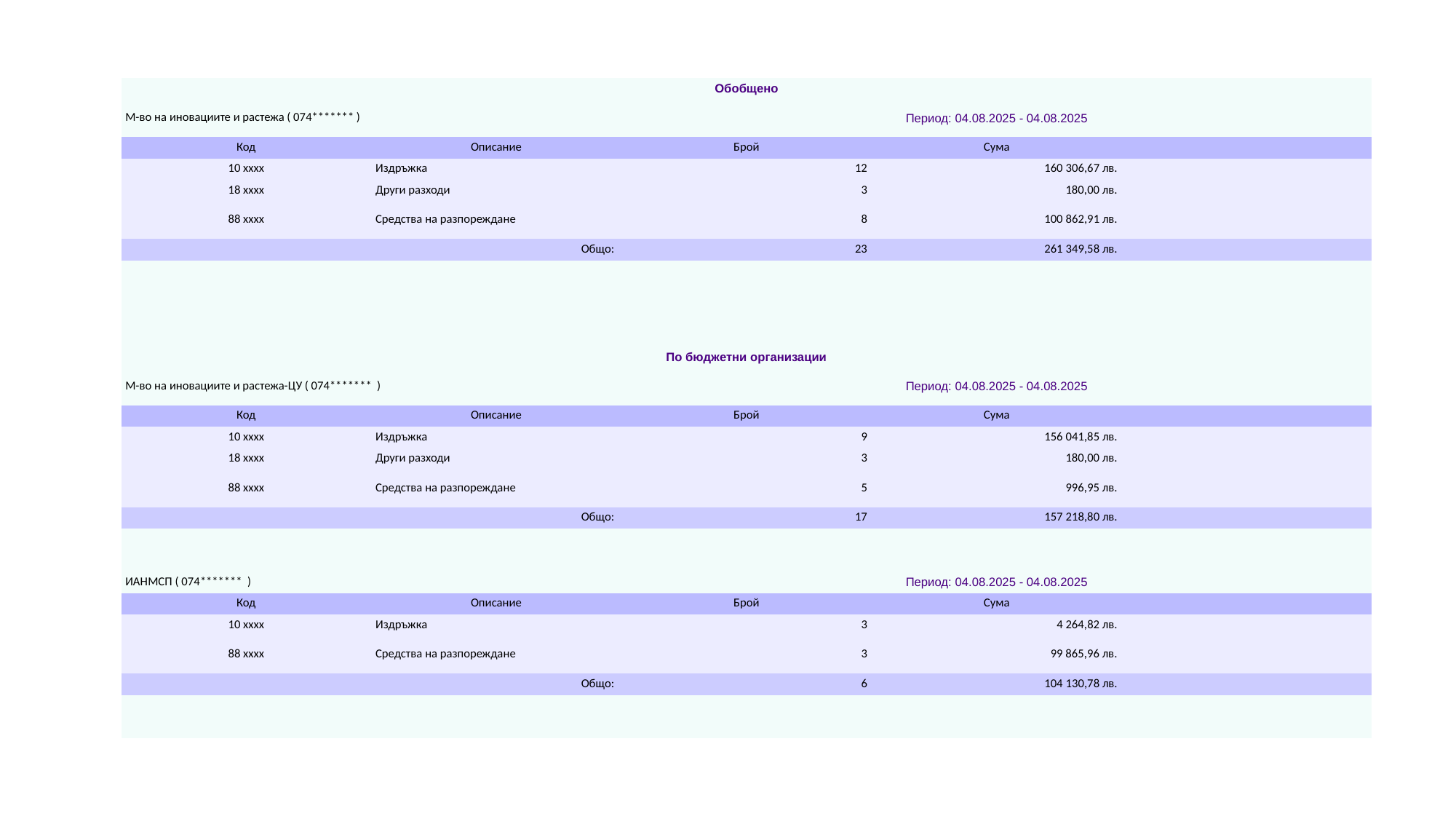

| Обобщено |  |  |  |  |
| --- | --- | --- | --- | --- |
| М-во на иновациите и растежа ( 074\*\*\*\*\*\*\* ) |  | Период: 04.08.2025 - 04.08.2025 |  |  |
| Код | Описание | Брой | Сума |  |
| 10 xxxx | Издръжка | 12 | 160 306,67 лв. |  |
| 18 xxxx | Други разходи | 3 | 180,00 лв. |  |
| 88 xxxx | Средства на разпореждане | 8 | 100 862,91 лв. |  |
| Общо: |  | 23 | 261 349,58 лв. |  |
|  |  |  |  |  |
|  |  |  |  |  |
|  |  |  |  |  |
|  |  |  |  |  |
| По бюджетни организации |  |  |  |  |
| М-во на иновациите и растежа-ЦУ ( 074\*\*\*\*\*\*\* ) |  | Период: 04.08.2025 - 04.08.2025 |  |  |
| Код | Описание | Брой | Сума |  |
| 10 xxxx | Издръжка | 9 | 156 041,85 лв. |  |
| 18 xxxx | Други разходи | 3 | 180,00 лв. |  |
| 88 xxxx | Средства на разпореждане | 5 | 996,95 лв. |  |
| Общо: |  | 17 | 157 218,80 лв. |  |
|  |  |  |  |  |
|  |  |  |  |  |
| ИАНМСП ( 074\*\*\*\*\*\*\* ) |  | Период: 04.08.2025 - 04.08.2025 |  |  |
| Код | Описание | Брой | Сума |  |
| 10 xxxx | Издръжка | 3 | 4 264,82 лв. |  |
| 88 xxxx | Средства на разпореждане | 3 | 99 865,96 лв. |  |
| Общо: |  | 6 | 104 130,78 лв. |  |
|  |  |  |  |  |
|  |  |  |  |  |
#